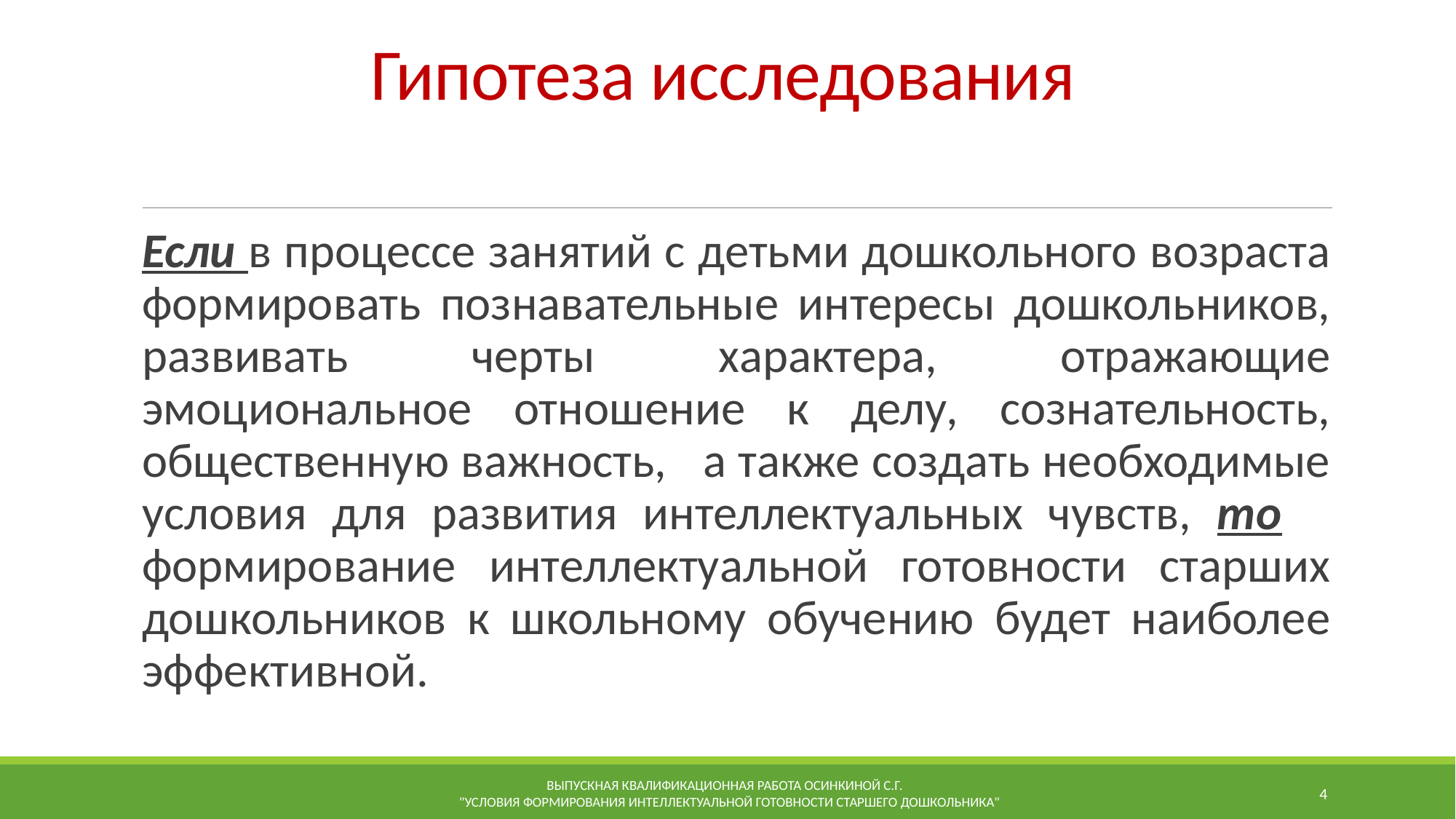

# Гипотеза исследования
Если в процессе занятий с детьми дошкольного возраста формировать познавательные интересы дошкольников, развивать черты характера, отражающие эмоциональное отношение к делу, сознательность, общественную важность,   а также создать необходимые условия для развития интеллектуальных чувств, то   формирование интеллектуальной готовности старших дошкольников к школьному обучению будет наиболее эффективной.
Выпускная квалификационная работа Осинкиной С.Г.
 "Условия формирования интеллектуальной готовности старшего дошкольника"
4